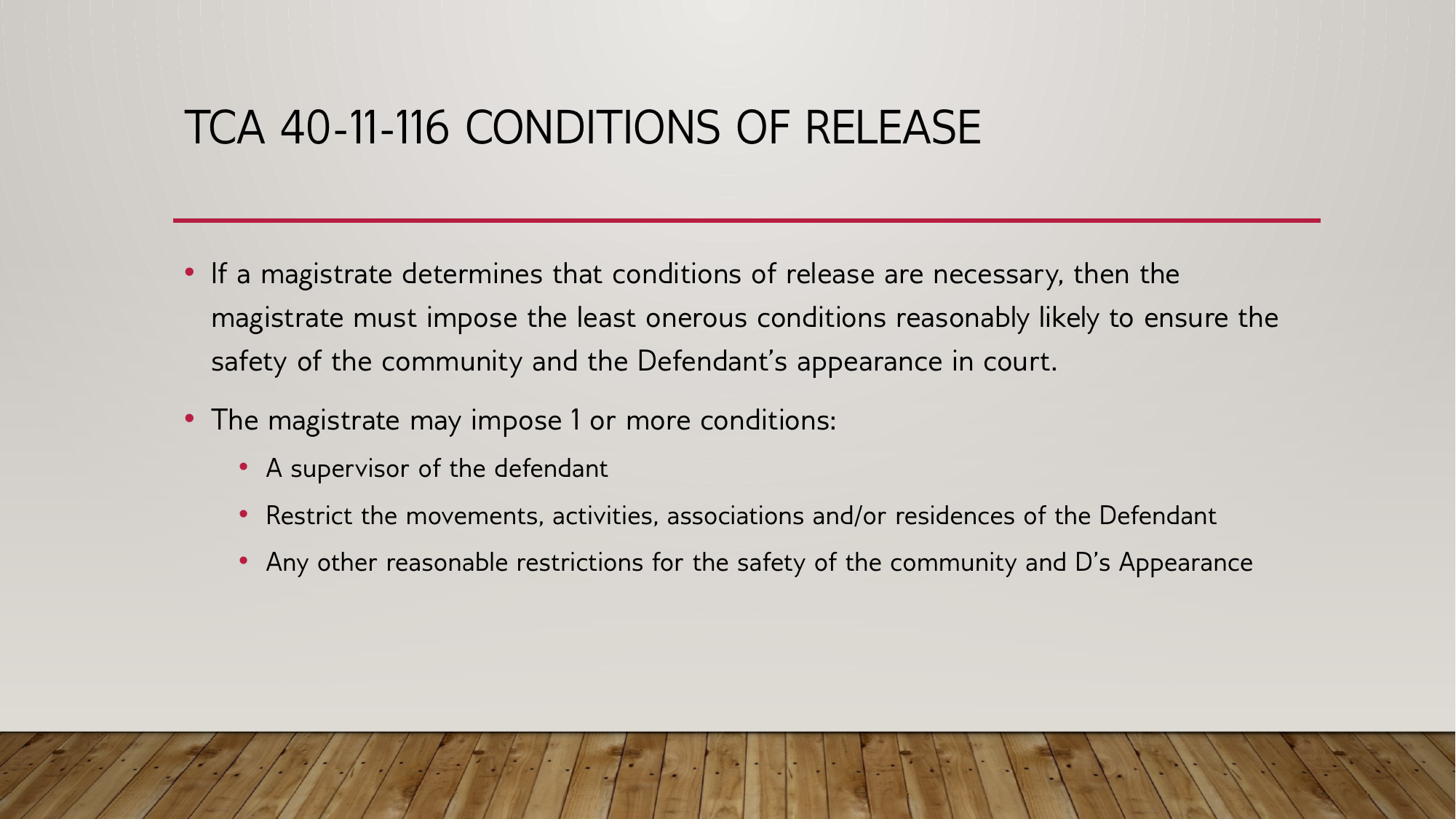

# TCA 40-11-116 Conditions of Release
If a magistrate determines that conditions of release are necessary, then the magistrate must impose the least onerous conditions reasonably likely to ensure the safety of the community and the Defendant’s appearance in court.
The magistrate may impose 1 or more conditions:
A supervisor of the defendant
Restrict the movements, activities, associations and/or residences of the Defendant
Any other reasonable restrictions for the safety of the community and D’s Appearance